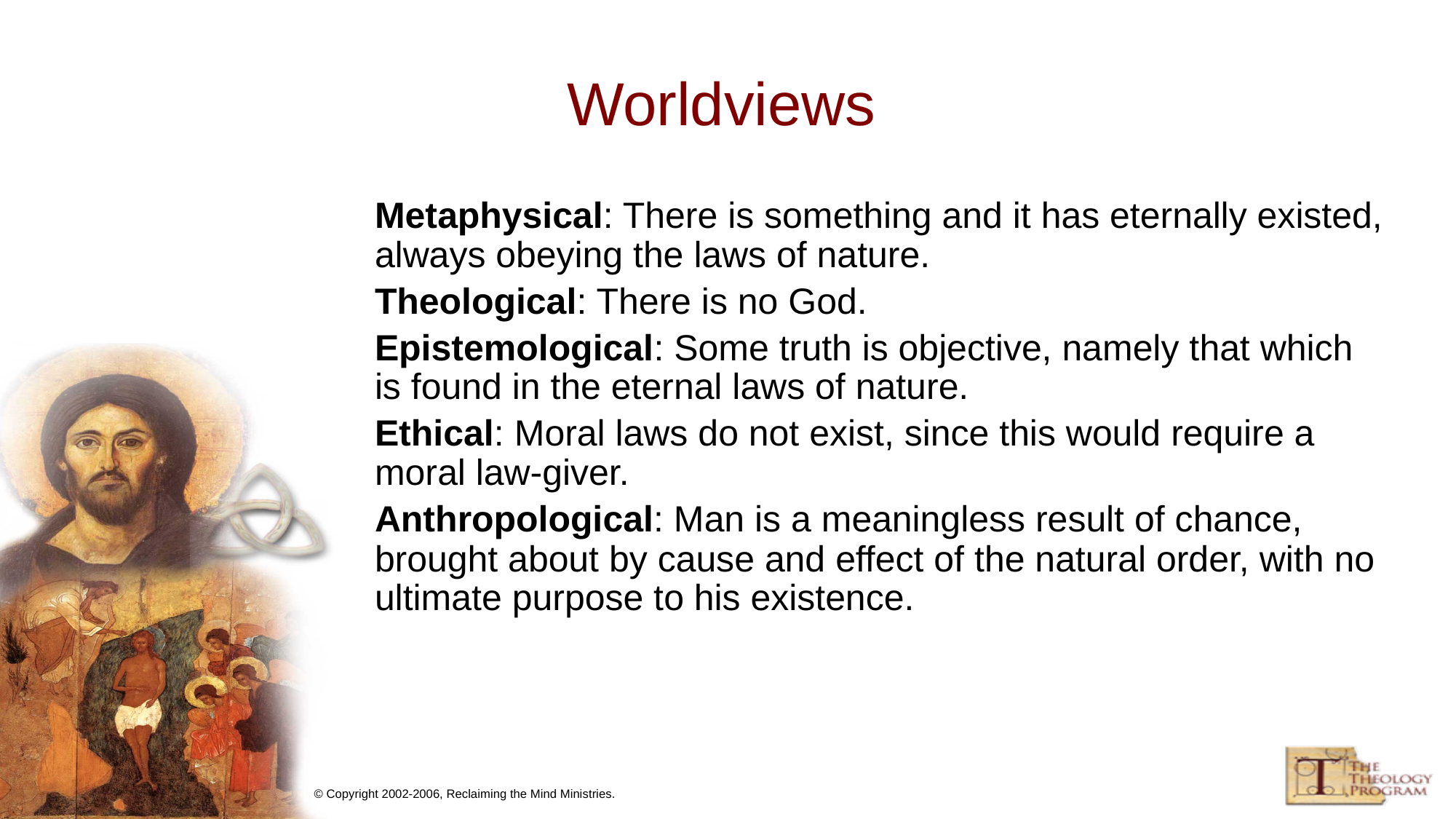

# Worldviews
	Metaphysical: There is something and it has eternally existed, always obeying the laws of nature.
	Theological: There is no God.
	Epistemological: Some truth is objective, namely that which is found in the eternal laws of nature.
	Ethical: Moral laws do not exist, since this would require a moral law-giver.
	Anthropological: Man is a meaningless result of chance, brought about by cause and effect of the natural order, with no ultimate purpose to his existence.
© Copyright 2002-2006, Reclaiming the Mind Ministries.